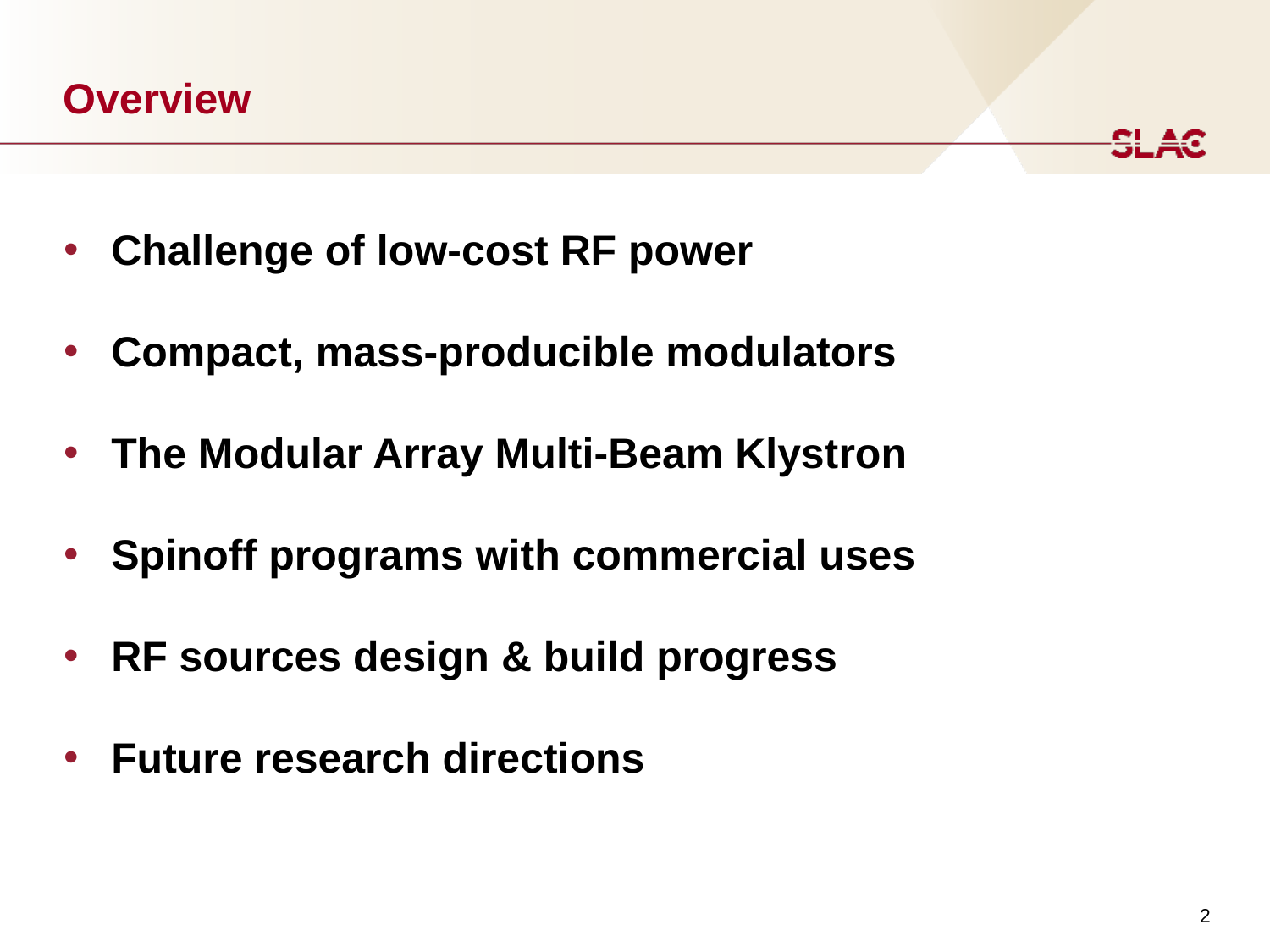

# Overview
Challenge of low-cost RF power
Compact, mass-producible modulators
The Modular Array Multi-Beam Klystron
Spinoff programs with commercial uses
RF sources design & build progress
Future research directions
2